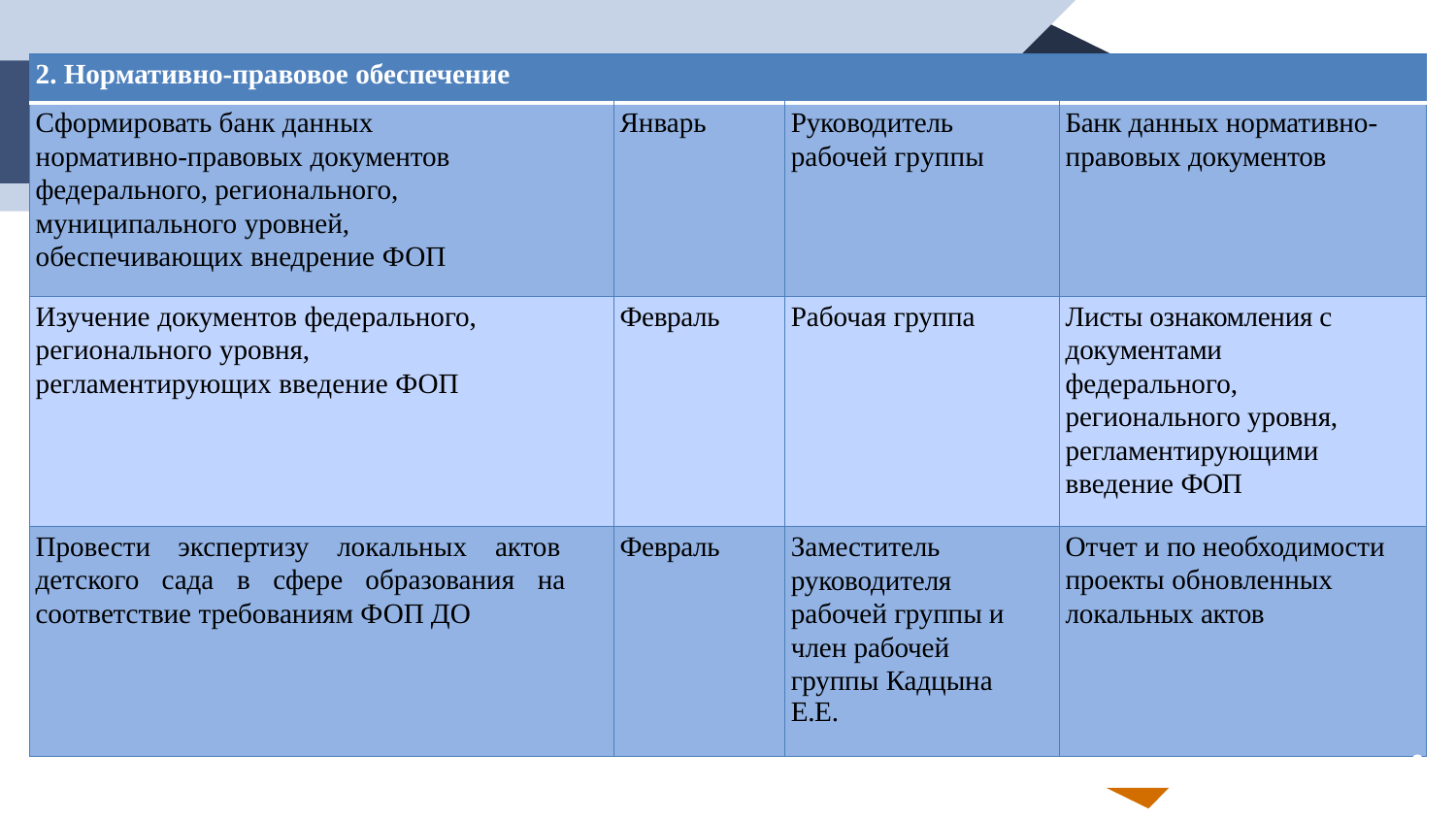

| 2. Нормативно-правовое обеспечение |  |  |  |
| --- | --- | --- | --- |
| Сформировать банк данных нормативно-правовых документов федерального, регионального, муниципального уровней, обеспечивающих внедрение ФОП | Январь | Руководитель рабочей группы | Банк данных нормативно- правовых документов |
| Изучение документов федерального, регионального уровня, регламентирующих введение ФОП | Февраль | Рабочая группа | Листы ознакомления с документами федерального, регионального уровня, регламентирующими введение ФОП |
| Провести экспертизу локальных актов детского сада в сфере образования на соответствие требованиям ФОП ДО | Февраль | Заместитель руководителя рабочей группы и член рабочей группы Кадцына Е.Е. | Отчет и по необходимости проекты обновленных локальных актов |

6